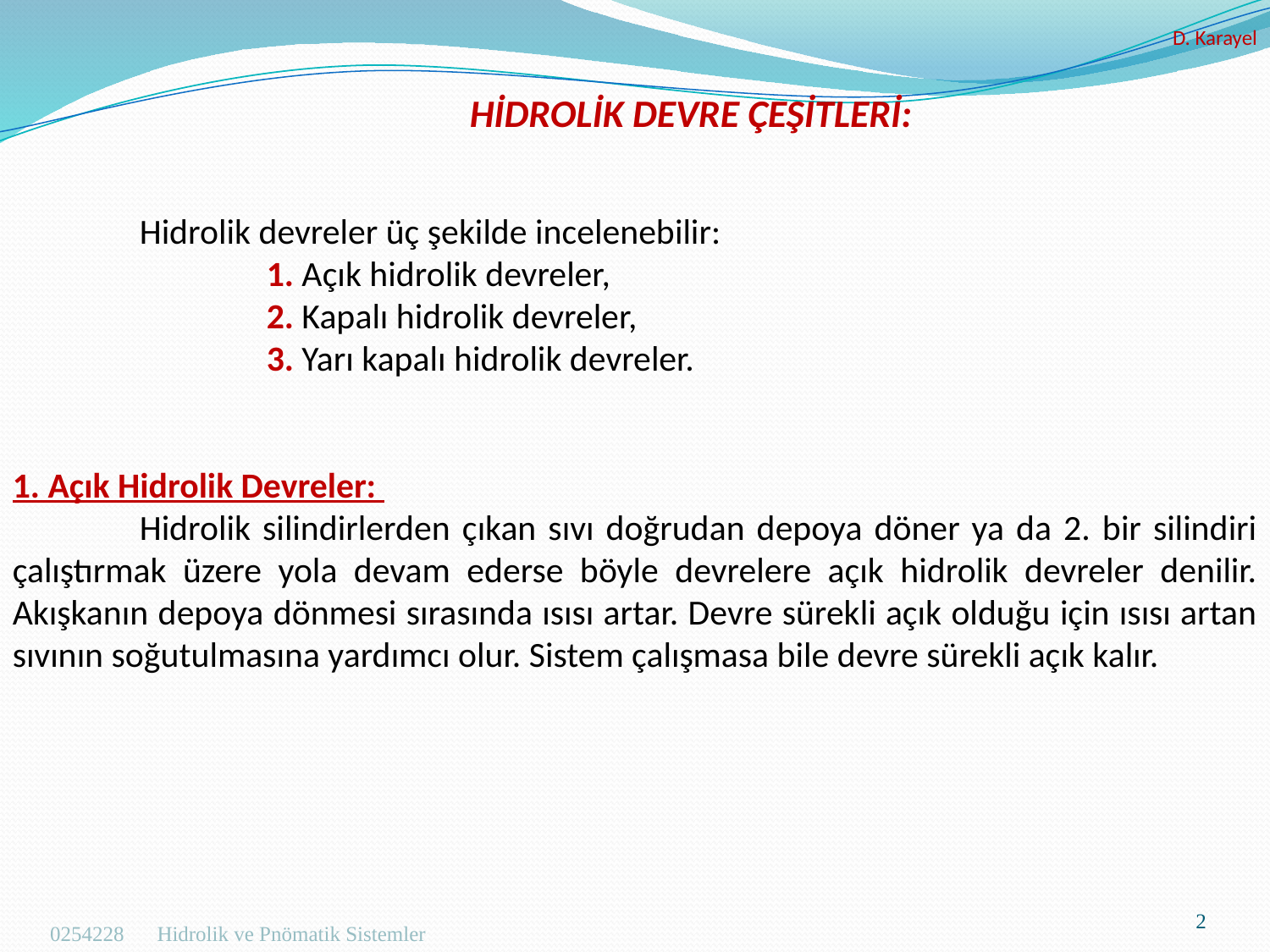

D. Karayel
HİDROLİK DEVRE ÇEŞİTLERİ:

	Hidrolik devreler üç şekilde incelenebilir:
		1. Açık hidrolik devreler,
		2. Kapalı hidrolik devreler,
		3. Yarı kapalı hidrolik devreler.

1. Açık Hidrolik Devreler:
	Hidrolik silindirlerden çıkan sıvı doğrudan depoya döner ya da 2. bir silindiri çalıştırmak üzere yola devam ederse böyle devrelere açık hidrolik devreler denilir. Akışkanın depoya dönmesi sırasında ısısı artar. Devre sürekli açık olduğu için ısısı artan sıvının soğutulmasına yardımcı olur. Sistem çalışmasa bile devre sürekli açık kalır.

2
Hidrolik ve Pnömatik Sistemler
0254228